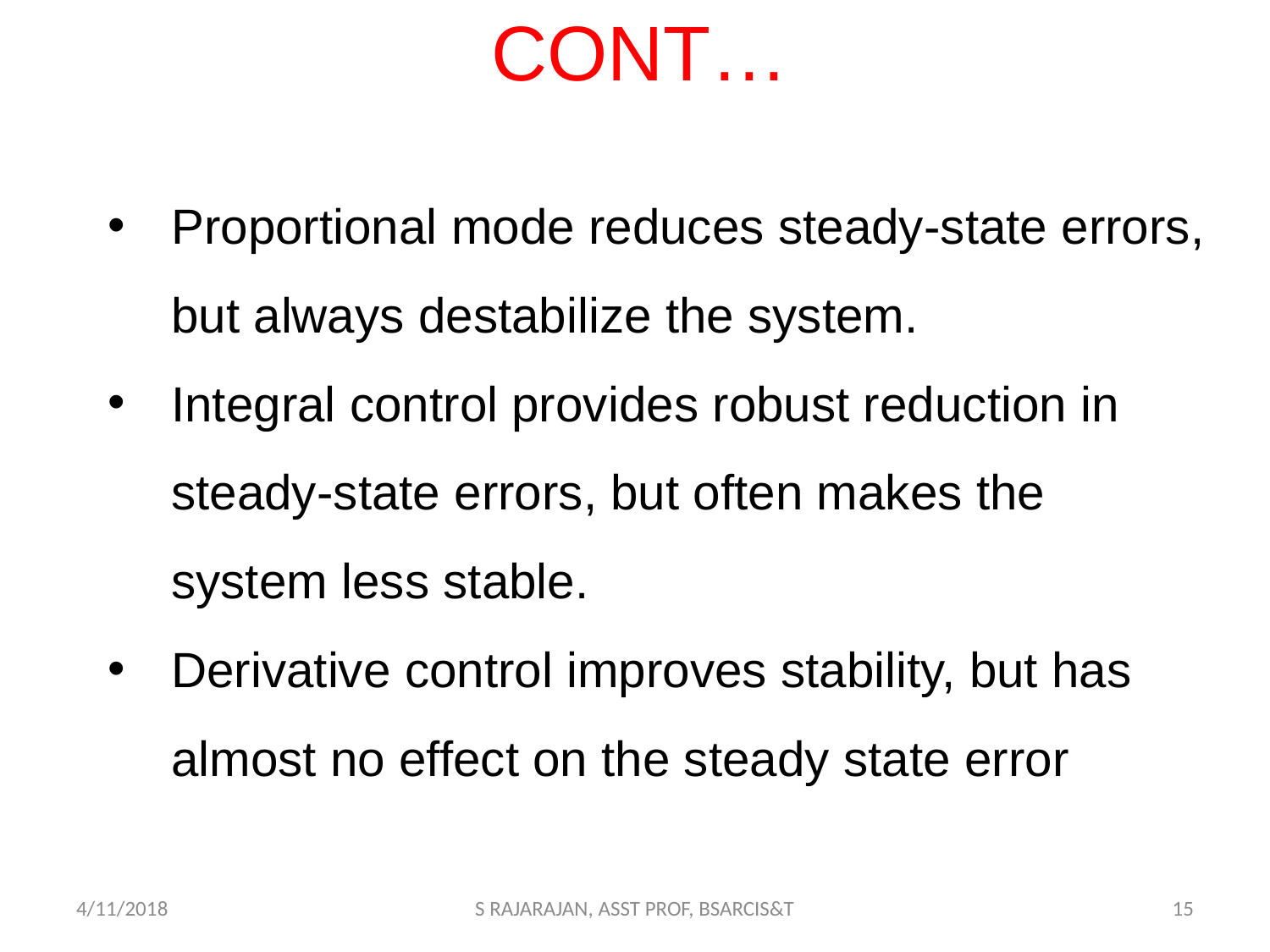

# CONT…
Proportional mode reduces steady-state errors, but always destabilize the system.
Integral control provides robust reduction in steady-state errors, but often makes the system less stable.
Derivative control improves stability, but has almost no effect on the steady state error

4/11/2018
S RAJARAJAN, ASST PROF, BSARCIS&T
15